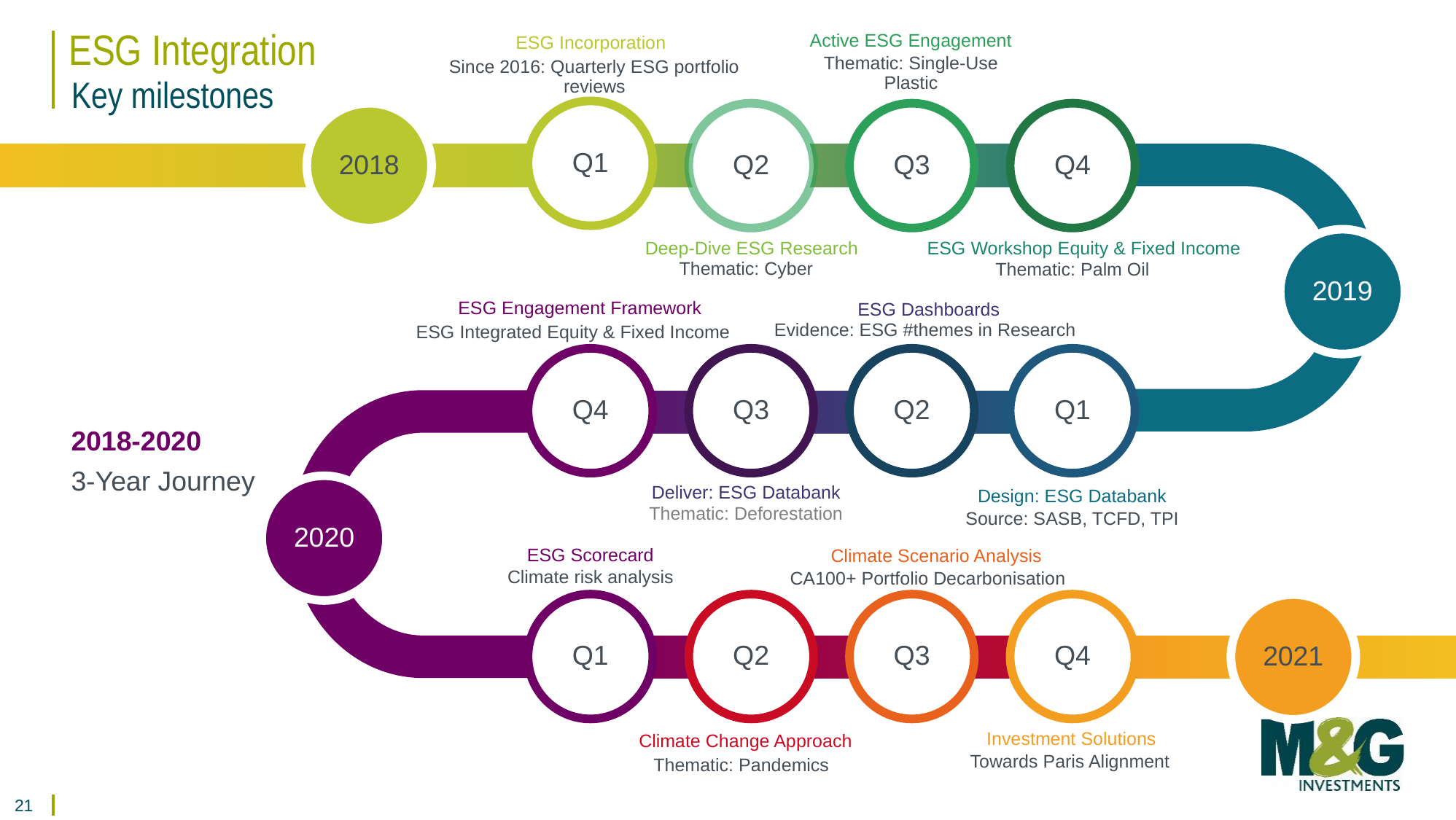

# ESG Integration
Active ESG Engagement
ESG Incorporation
Thematic: Single-Use Plastic
Since 2016: Quarterly ESG portfolio reviews
Key milestones

Q1
2018
Q2
Q3
Q4

2019
ESG Workshop Equity & Fixed Income
Deep-Dive ESG Research
Thematic: Cyber
Thematic: Palm Oil
ESG Engagement Framework
ESG Dashboards
Evidence: ESG #themes in Research
ESG Integrated Equity & Fixed Income
Q4
Q3
Q2
Q1
2018-2020
3-Year Journey
2020
Deliver: ESG Databank
Design: ESG Databank
Thematic: Deforestation
Source: SASB, TCFD, TPI
ESG Scorecard
Climate Scenario Analysis
Climate risk analysis
CA100+ Portfolio Decarbonisation
Q1
Q2
Q3
Q4
2021
Investment Solutions
Climate Change Approach
Towards Paris Alignment
Thematic: Pandemics